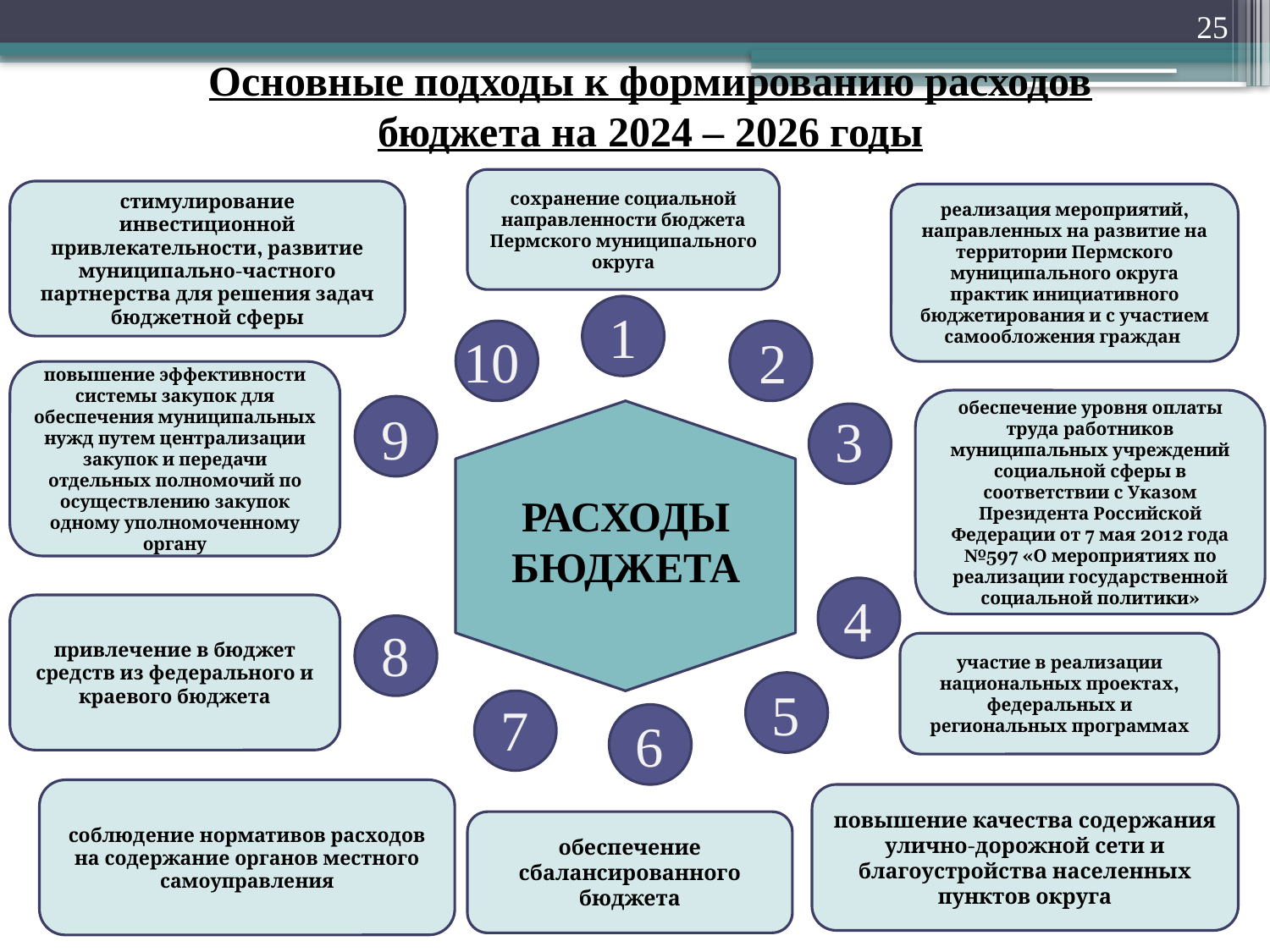

25
# Основные подходы к формированию расходов бюджета на 2024 – 2026 годы
сохранение социальной направленности бюджета Пермского муниципального округа
стимулирование инвестиционной привлекательности, развитие муниципально-частного партнерства для решения задач бюджетной сферы
реализация мероприятий, направленных на развитие на территории Пермского муниципального округа практик инициативного бюджетирования и с участием самообложения граждан
1

10

2
повышение эффективности системы закупок для обеспечения муниципальных нужд путем централизации закупок и передачи отдельных полномочий по осуществлению закупок одному уполномоченному органу

обеспечение уровня оплаты труда работников муниципальных учреждений социальной сферы в соответствии с Указом Президента Российской Федерации от 7 мая 2012 года №597 «О мероприятиях по реализации государственной социальной политики»

9
3

РАСХОДЫБЮДЖЕТА

4
привлечение в бюджет средств из федерального и краевого бюджета
8

участие в реализации национальных проектах, федеральных и региональных программах

5
7

6
соблюдение нормативов расходов на содержание органов местного самоуправления
повышение качества содержания улично-дорожной сети и благоустройства населенных пунктов округа
обеспечение сбалансированного бюджета